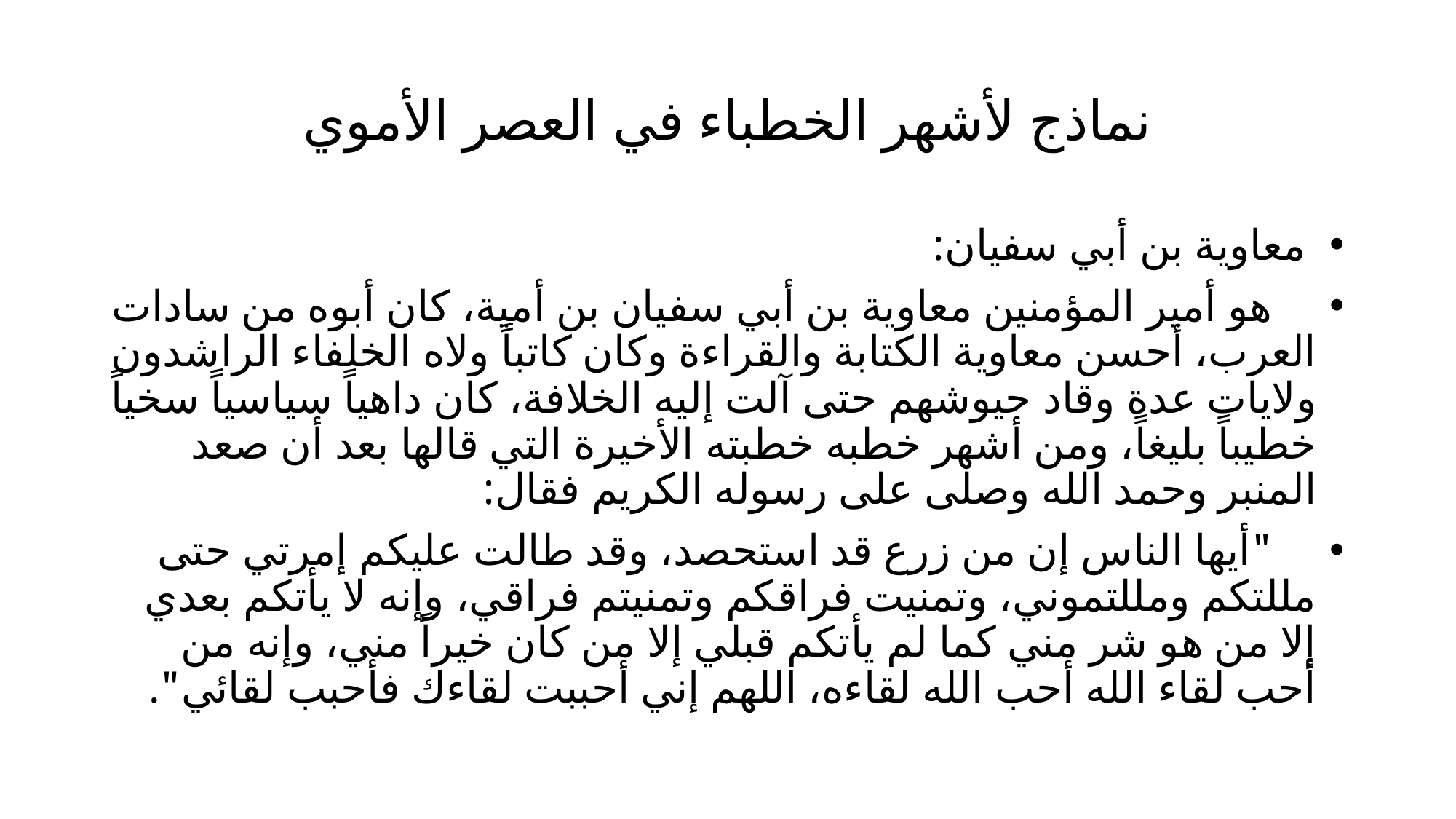

# نماذج لأشهر الخطباء في العصر الأموي
 معاوية بن أبي سفيان:
    هو أمير المؤمنين معاوية بن أبي سفيان بن أمية، كان أبوه من سادات العرب، أحسن معاوية الكتابة والقراءة وكان كاتباً ولاه الخلفاء الراشدون ولايات عدة وقاد جيوشهم حتى آلت إليه الخلافة، كان داهياً سياسياً سخياً خطيباً بليغاً، ومن أشهر خطبه خطبته الأخيرة التي قالها بعد أن صعد المنبر وحمد الله وصلى على رسوله الكريم فقال:
    "أيها الناس إن من زرع قد استحصد، وقد طالت عليكم إمرتي حتى مللتكم ومللتموني، وتمنيت فراقكم وتمنيتم فراقي، وإنه لا يأتكم بعدي إلا من هو شر مني كما لم يأتكم قبلي إلا من كان خيراً مني، وإنه من أحب لقاء الله أحب الله لقاءه، اللهم إني أحببت لقاءك فأحبب لقائي".